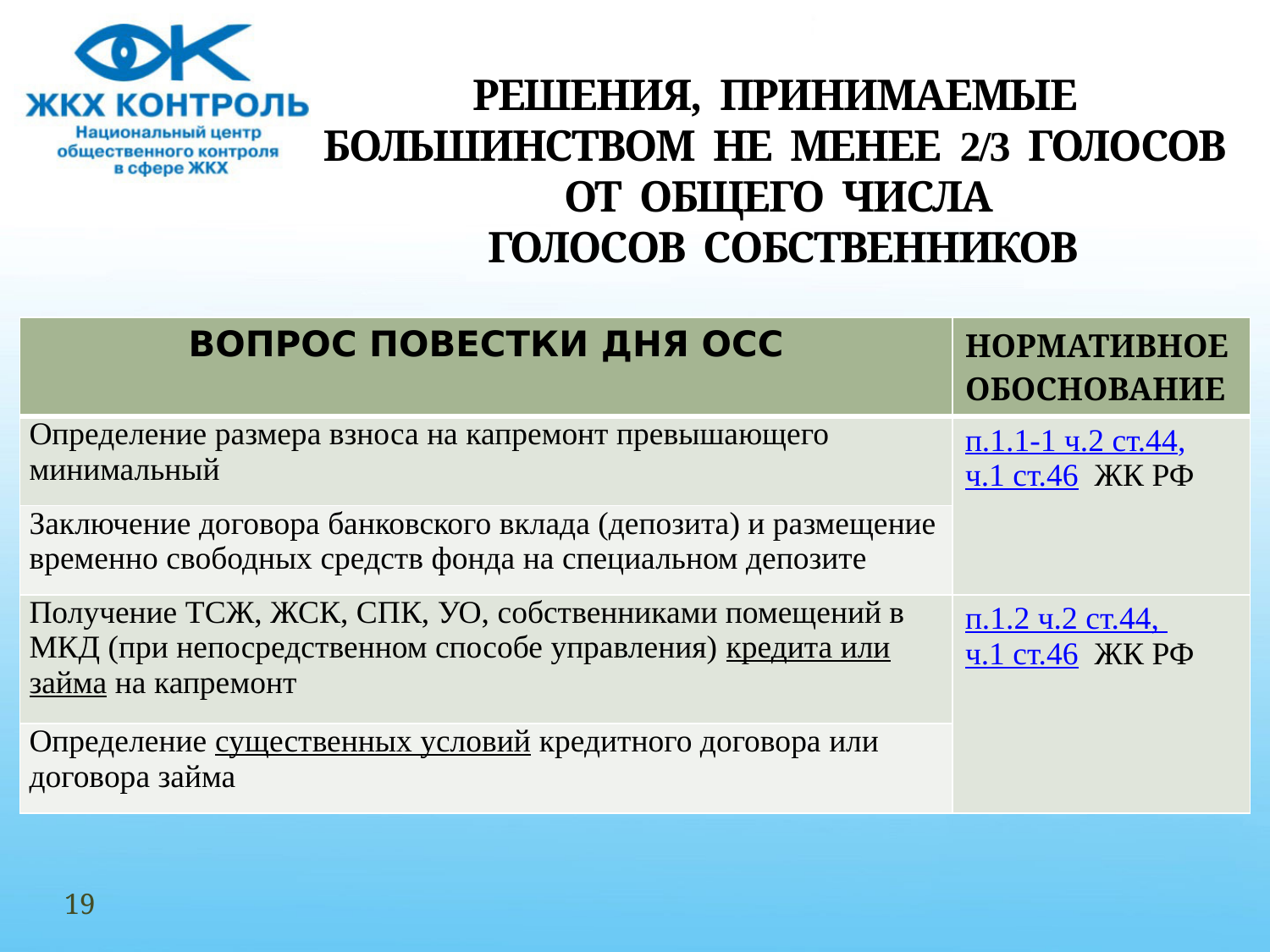

# РЕШЕНИЯ,  ПРИНИМАЕМЫЕ  БОЛЬШИНСТВОМ  НЕ  МЕНЕЕ  2/3  ГОЛОСОВ  ОТ  ОБЩЕГО  ЧИСЛА ГОЛОСОВ  СОБСТВЕННИКОВ

| ВОПРОС ПОВЕСТКИ ДНЯ ОСС | НОРМАТИВНОЕ ОБОСНОВАНИЕ |
| --- | --- |
| Определение размера взноса на капремонт превышающего минимальный | п.1.1-1 ч.2 ст.44, ч.1 ст.46 ЖК РФ |
| Заключение договора банковского вклада (депозита) и размещение временно свободных средств фонда на специальном депозите |  |
| Получение ТСЖ, ЖСК, СПК, УО, собственниками помещений в МКД (при непосредственном способе управления) кредита или займа на капремонт | п.1.2 ч.2 ст.44, ч.1 ст.46 ЖК РФ |
| Определение существенных условий кредитного договора или договора займа |  |
19